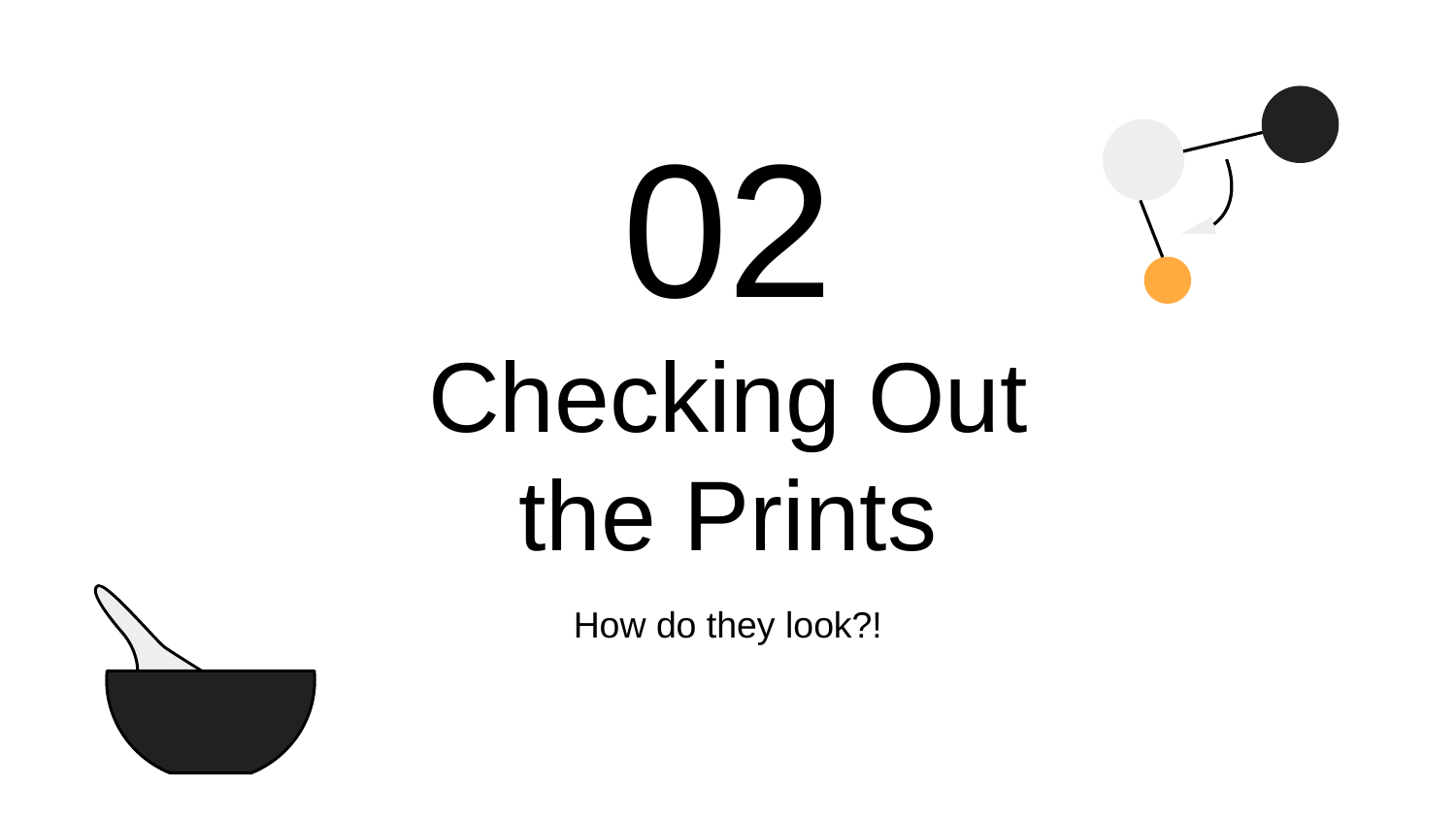

02
# Checking Out the Prints
How do they look?!